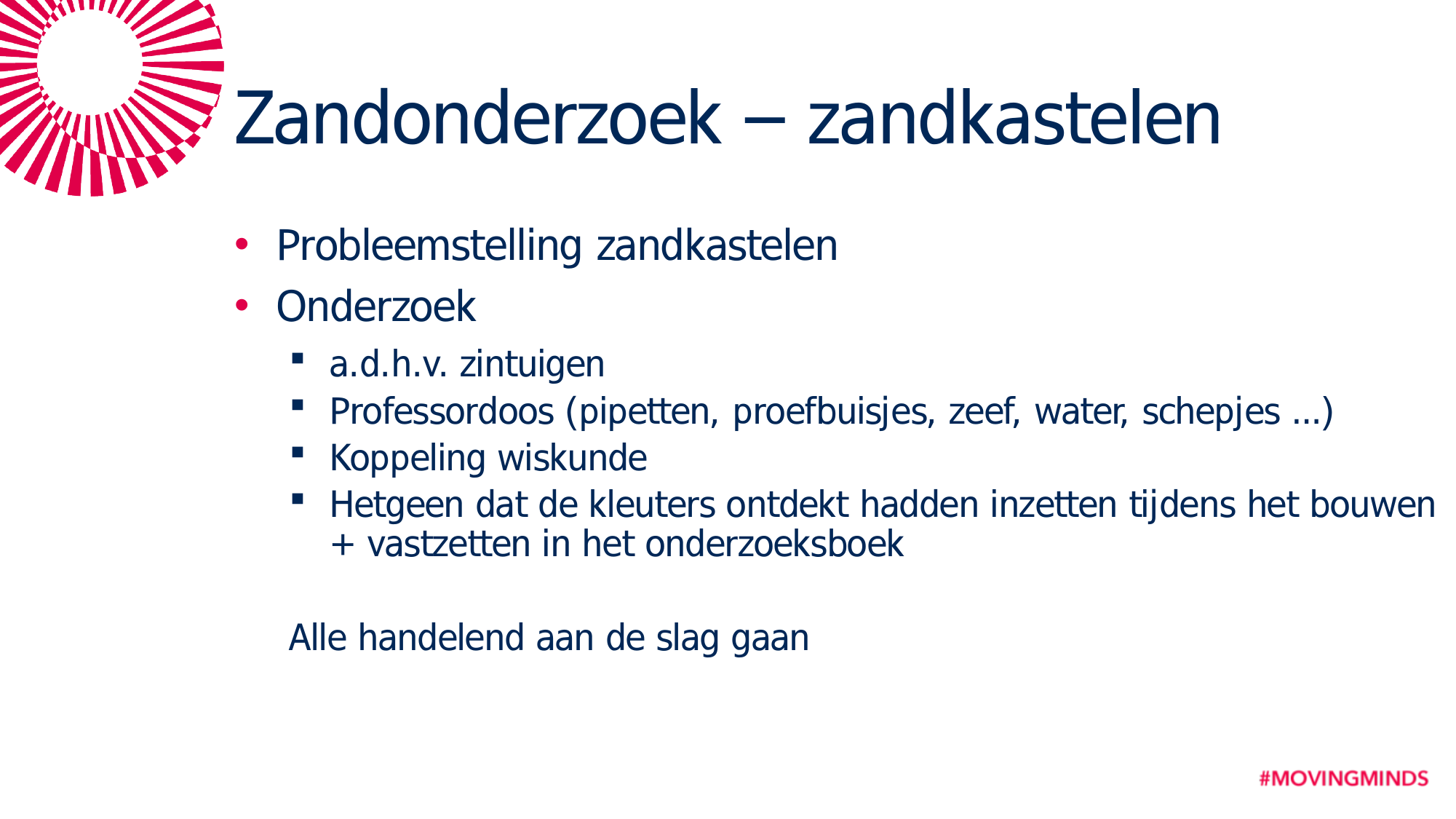

# Zandonderzoek – zandkastelen
Probleemstelling zandkastelen
Onderzoek

a.d.h.v. zintuigen
Professordoos (pipetten, proefbuisjes, zeef, water, schepjes …)
Koppeling wiskunde
Hetgeen dat de kleuters ontdekt hadden inzetten tijdens het bouwen + vastzetten in het onderzoeksboek

Alle handelend aan de slag gaan